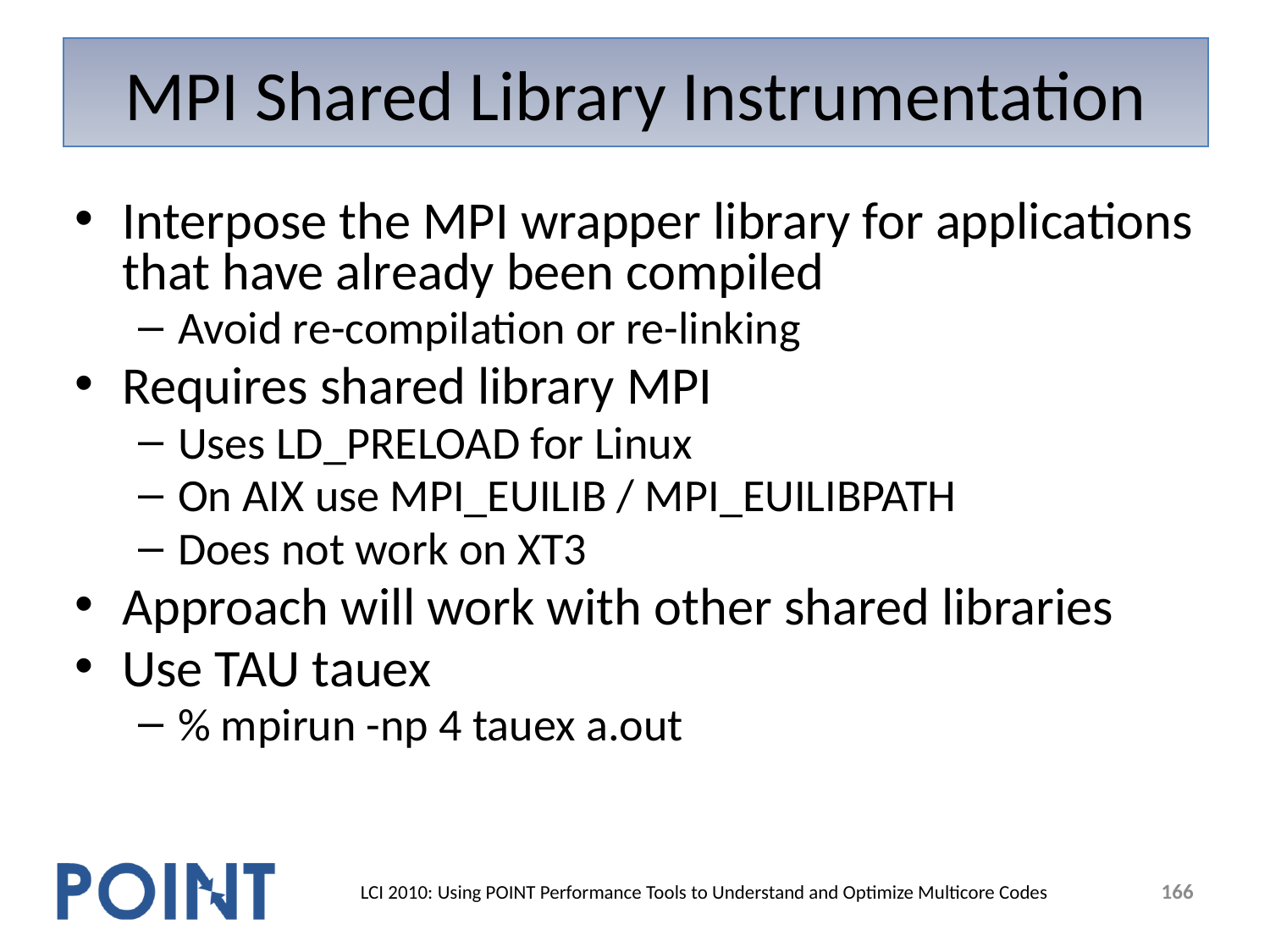

# MPI Shared Library Instrumentation
Interpose the MPI wrapper library for applications that have already been compiled
Avoid re-compilation or re-linking
Requires shared library MPI
Uses LD_PRELOAD for Linux
On AIX use MPI_EUILIB / MPI_EUILIBPATH
Does not work on XT3
Approach will work with other shared libraries
Use TAU tauex
% mpirun -np 4 tauex a.out
166